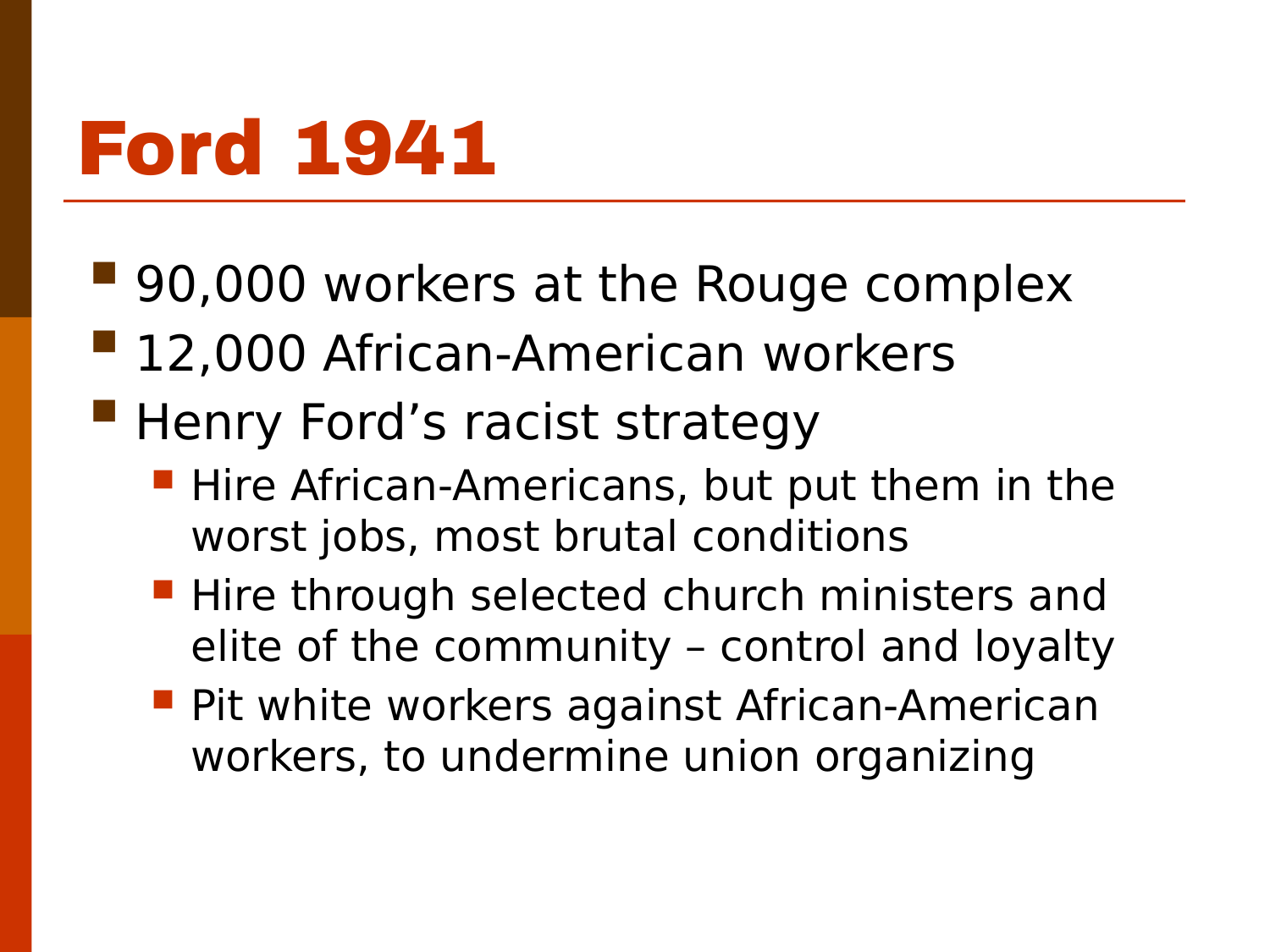

# Ford 1941
90,000 workers at the Rouge complex
12,000 African-American workers
Henry Ford’s racist strategy
Hire African-Americans, but put them in the worst jobs, most brutal conditions
Hire through selected church ministers and elite of the community – control and loyalty
Pit white workers against African-American workers, to undermine union organizing